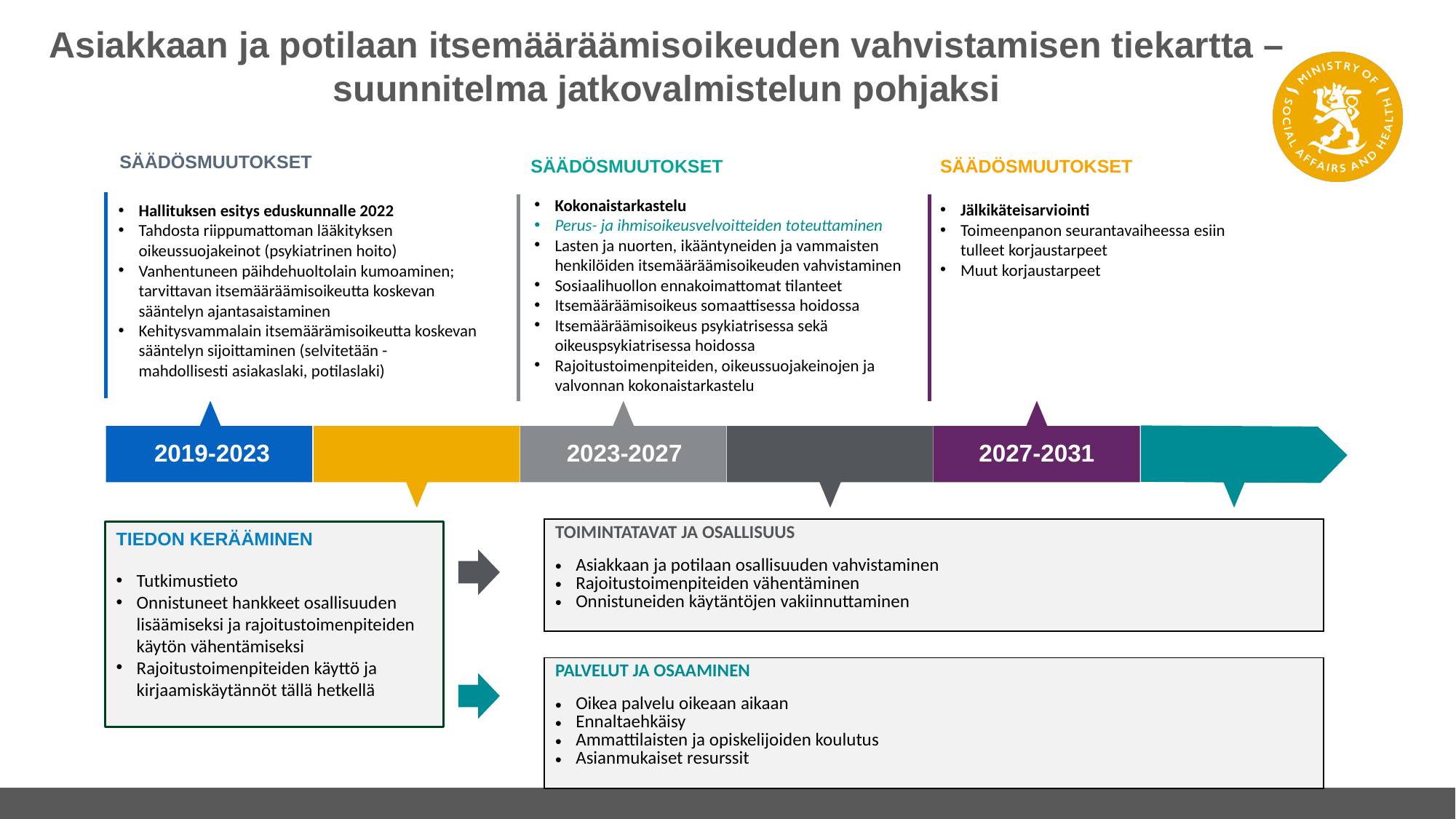

# Asiakkaan ja potilaan itsemääräämisoikeuden vahvistamisen tiekartta – suunnitelma jatkovalmistelun pohjaksi

SÄÄDÖSMUUTOKSET
Hallituksen esitys eduskunnalle 2022
Tahdosta riippumattoman lääkityksen oikeussuojakeinot (psykiatrinen hoito)
Vanhentuneen päihdehuoltolain kumoaminen; tarvittavan itsemääräämisoikeutta koskevan sääntelyn ajantasaistaminen
Kehitysvammalain itsemäärämisoikeutta koskevan sääntelyn sijoittaminen (selvitetään - mahdollisesti asiakaslaki, potilaslaki)
SÄÄDÖSMUUTOKSET
Jälkikäteisarviointi
Toimeenpanon seurantavaiheessa esiin tulleet korjaustarpeet
Muut korjaustarpeet

SÄÄDÖSMUUTOKSET
Kokonaistarkastelu
Perus- ja ihmisoikeusvelvoitteiden toteuttaminen
Lasten ja nuorten, ikääntyneiden ja vammaisten henkilöiden itsemääräämisoikeuden vahvistaminen
Sosiaalihuollon ennakoimattomat tilanteet
Itsemääräämisoikeus somaattisessa hoidossa
Itsemääräämisoikeus psykiatrisessa sekä oikeuspsykiatrisessa hoidossa
Rajoitustoimenpiteiden, oikeussuojakeinojen ja valvonnan kokonaistarkastelu

2019-2023
2023-2027
2027-2031

| TOIMINTATAVAT JA OSALLISUUS |  |
| --- | --- |
| Asiakkaan ja potilaan osallisuuden vahvistaminen Rajoitustoimenpiteiden vähentäminen Onnistuneiden käytäntöjen vakiinnuttaminen |  |
TIEDON KERÄÄMINEN

Tutkimustieto
Onnistuneet hankkeet osallisuuden lisäämiseksi ja rajoitustoimenpiteiden käytön vähentämiseksi
Rajoitustoimenpiteiden käyttö ja kirjaamiskäytännöt tällä hetkellä

| PALVELUT JA OSAAMINEN |  |
| --- | --- |
| Oikea palvelu oikeaan aikaan Ennaltaehkäisy Ammattilaisten ja opiskelijoiden koulutus Asianmukaiset resurssit |  |